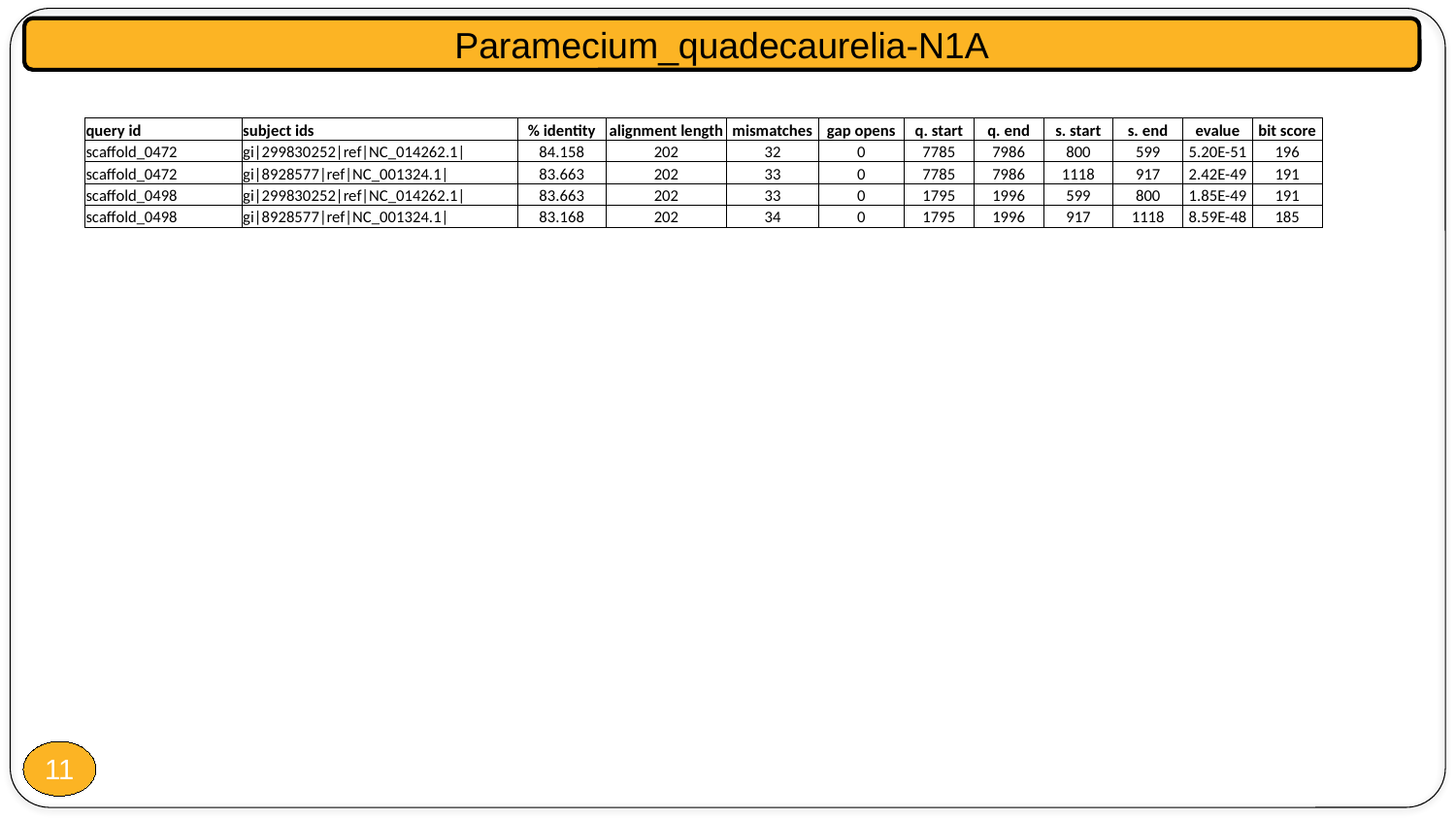

Paramecium_quadecaurelia-N1A
| query id | subject ids | % identity | alignment length | mismatches | gap opens | q. start | q. end | s. start | s. end | evalue | bit score |
| --- | --- | --- | --- | --- | --- | --- | --- | --- | --- | --- | --- |
| scaffold\_0472 | gi|299830252|ref|NC\_014262.1| | 84.158 | 202 | 32 | 0 | 7785 | 7986 | 800 | 599 | 5.20E-51 | 196 |
| scaffold\_0472 | gi|8928577|ref|NC\_001324.1| | 83.663 | 202 | 33 | 0 | 7785 | 7986 | 1118 | 917 | 2.42E-49 | 191 |
| scaffold\_0498 | gi|299830252|ref|NC\_014262.1| | 83.663 | 202 | 33 | 0 | 1795 | 1996 | 599 | 800 | 1.85E-49 | 191 |
| scaffold\_0498 | gi|8928577|ref|NC\_001324.1| | 83.168 | 202 | 34 | 0 | 1795 | 1996 | 917 | 1118 | 8.59E-48 | 185 |
11